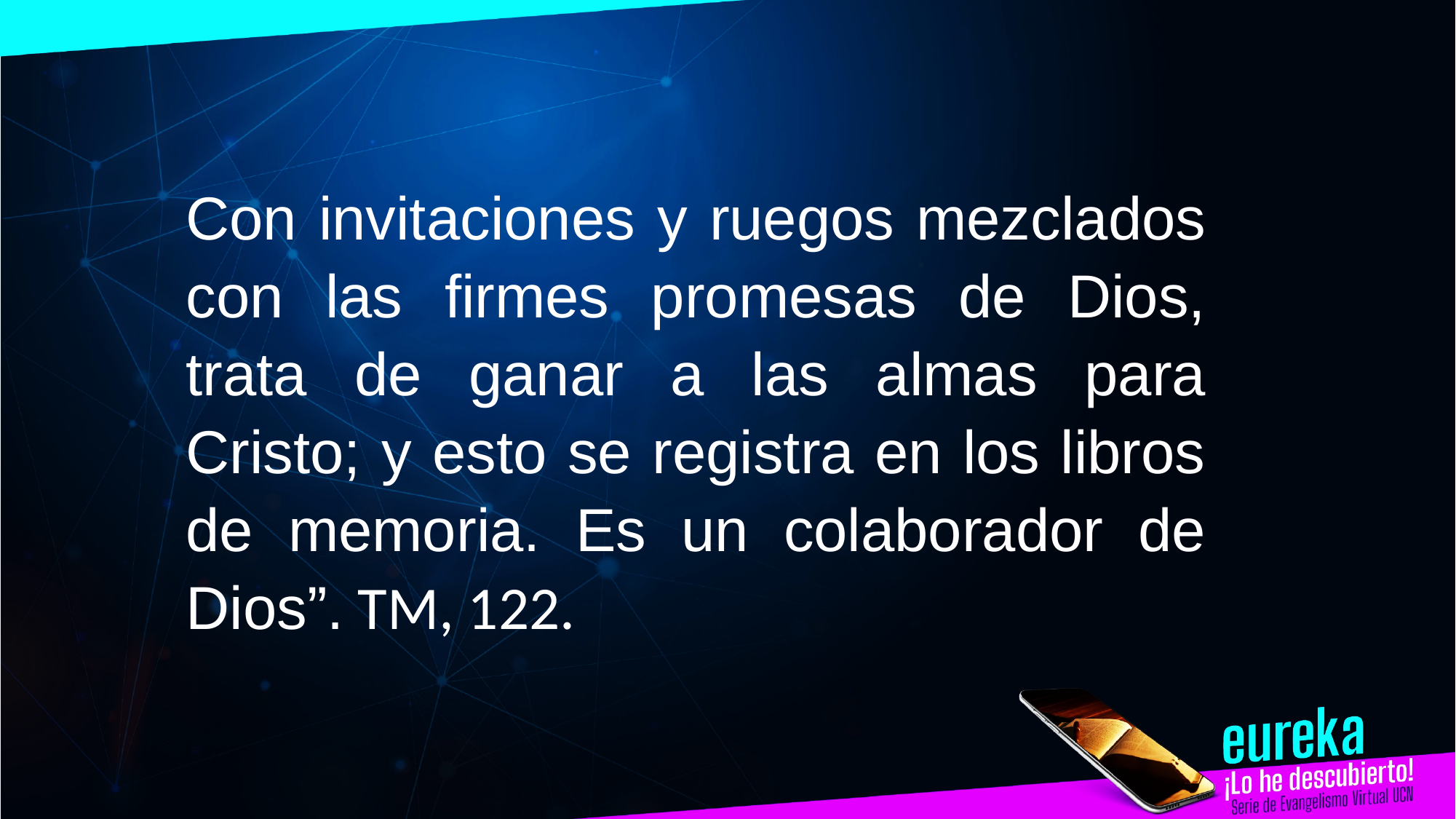

Con invitaciones y ruegos mezclados con las firmes promesas de Dios, trata de ganar a las almas para Cristo; y esto se registra en los libros de memoria. Es un colaborador de Dios”. TM, 122.